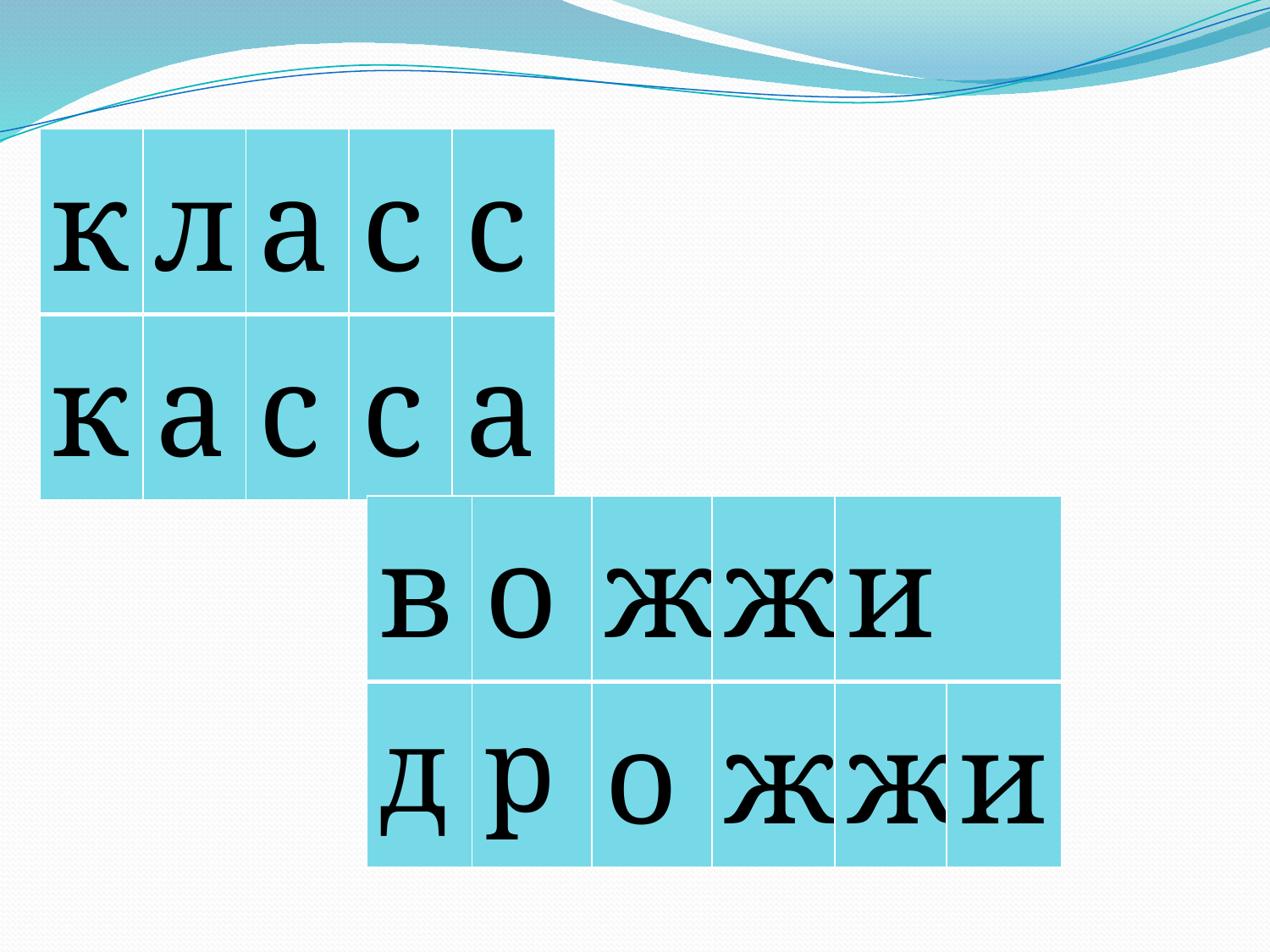

| к | л | а | с | с |
| --- | --- | --- | --- | --- |
| к | а | с | с | а |
| в | о | ж | ж | и |  |
| --- | --- | --- | --- | --- | --- |
| д | р | о | ж | ж | и |